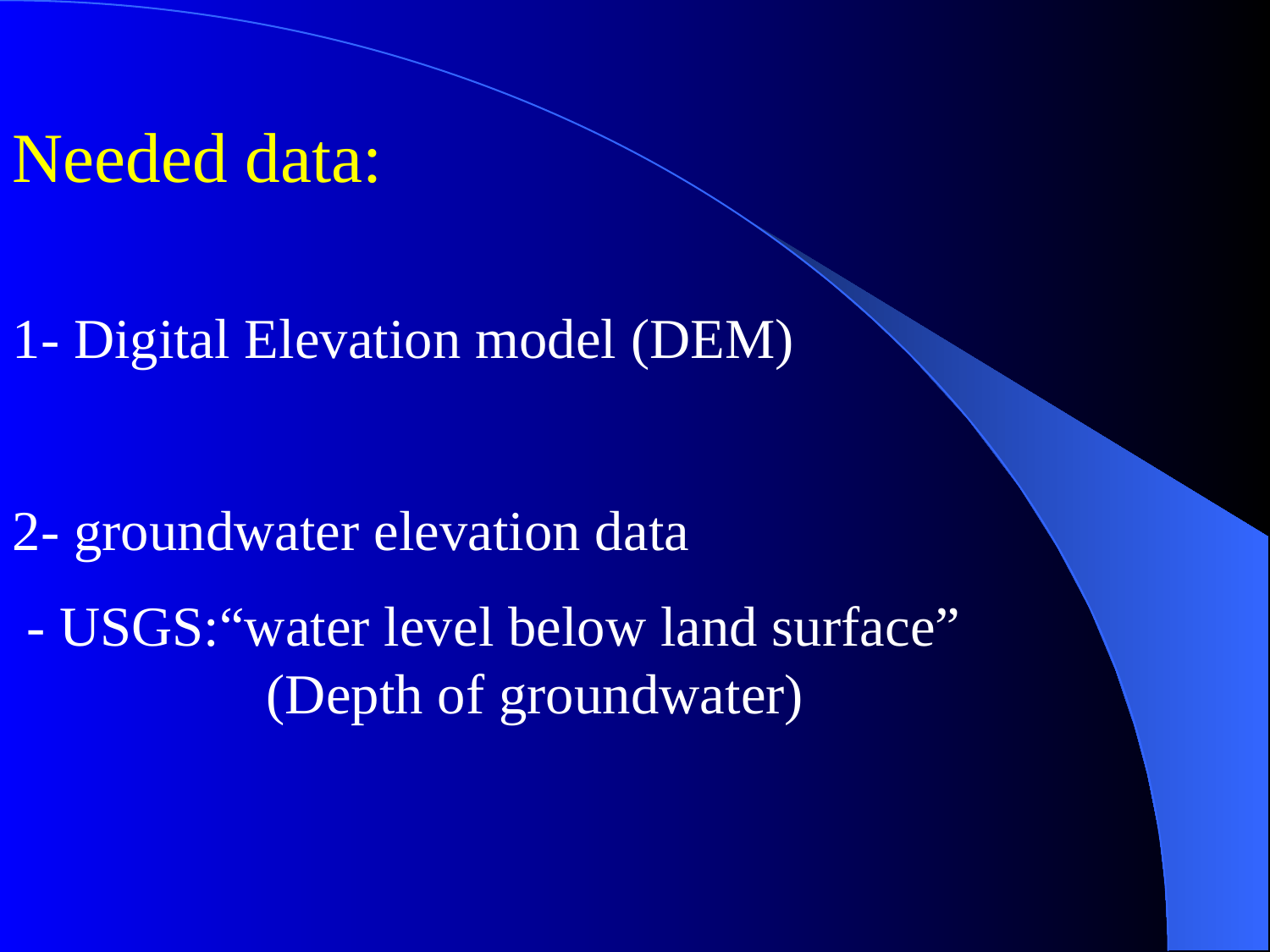

Needed data:
1- Digital Elevation model (DEM)

2- groundwater elevation data
 - USGS:“water level below land surface”                         		(Depth of groundwater)